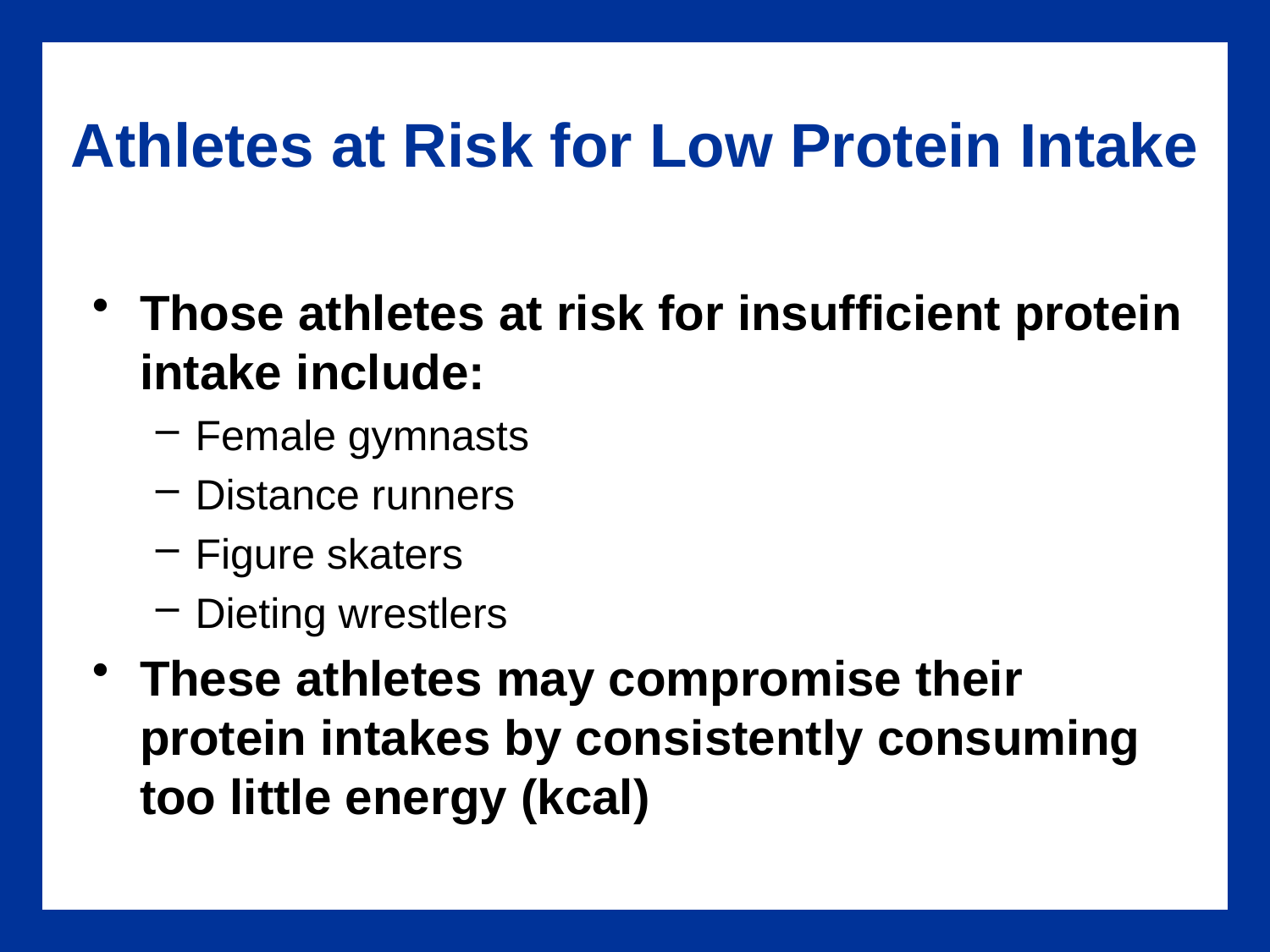

# Athletes at Risk for Low Protein Intake
Those athletes at risk for insufficient protein intake include:
Female gymnasts
Distance runners
Figure skaters
Dieting wrestlers
These athletes may compromise their protein intakes by consistently consuming too little energy (kcal)